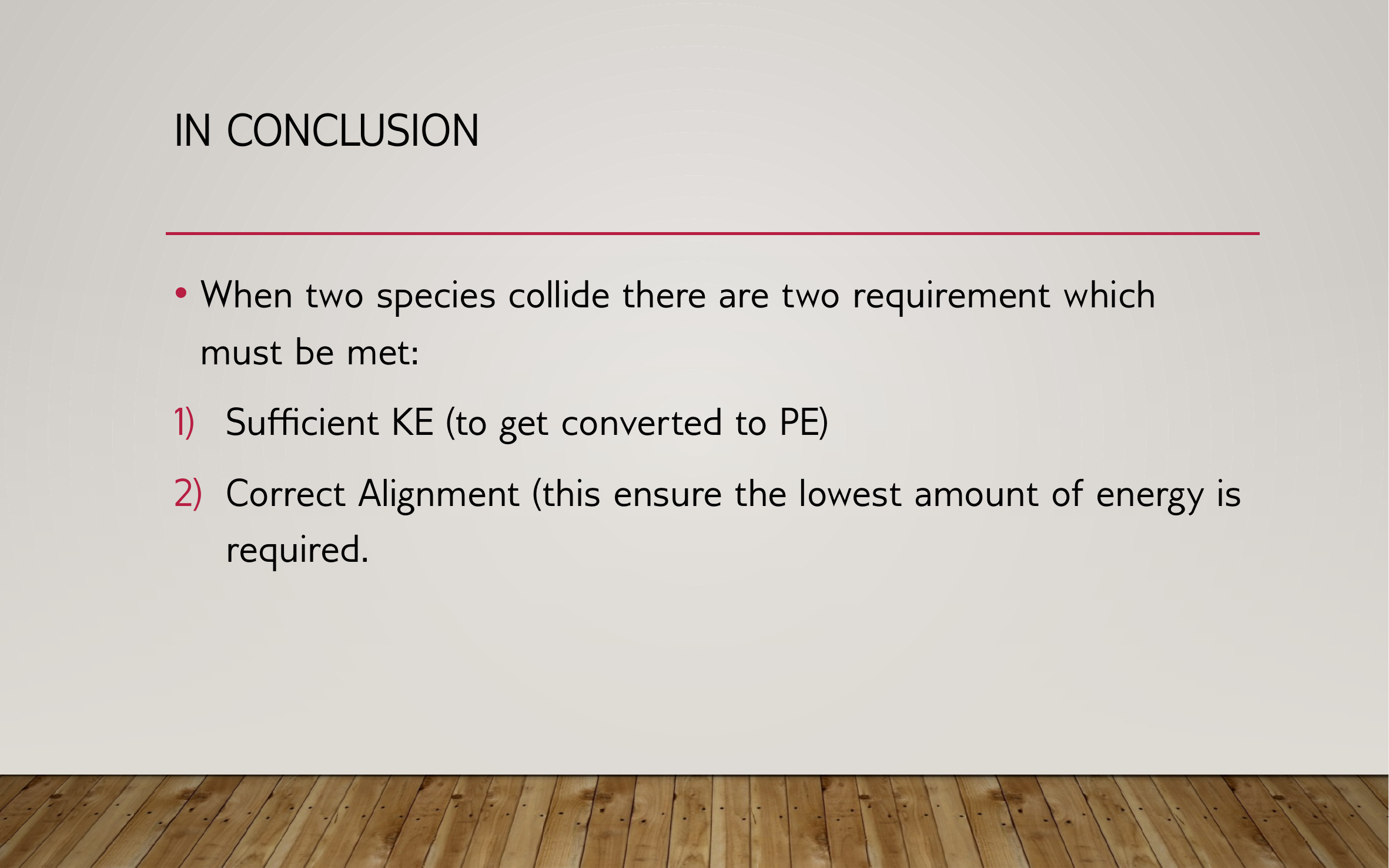

# In Conclusion
When two species collide there are two requirement which must be met:
Sufficient KE (to get converted to PE)
Correct Alignment (this ensure the lowest amount of energy is required.